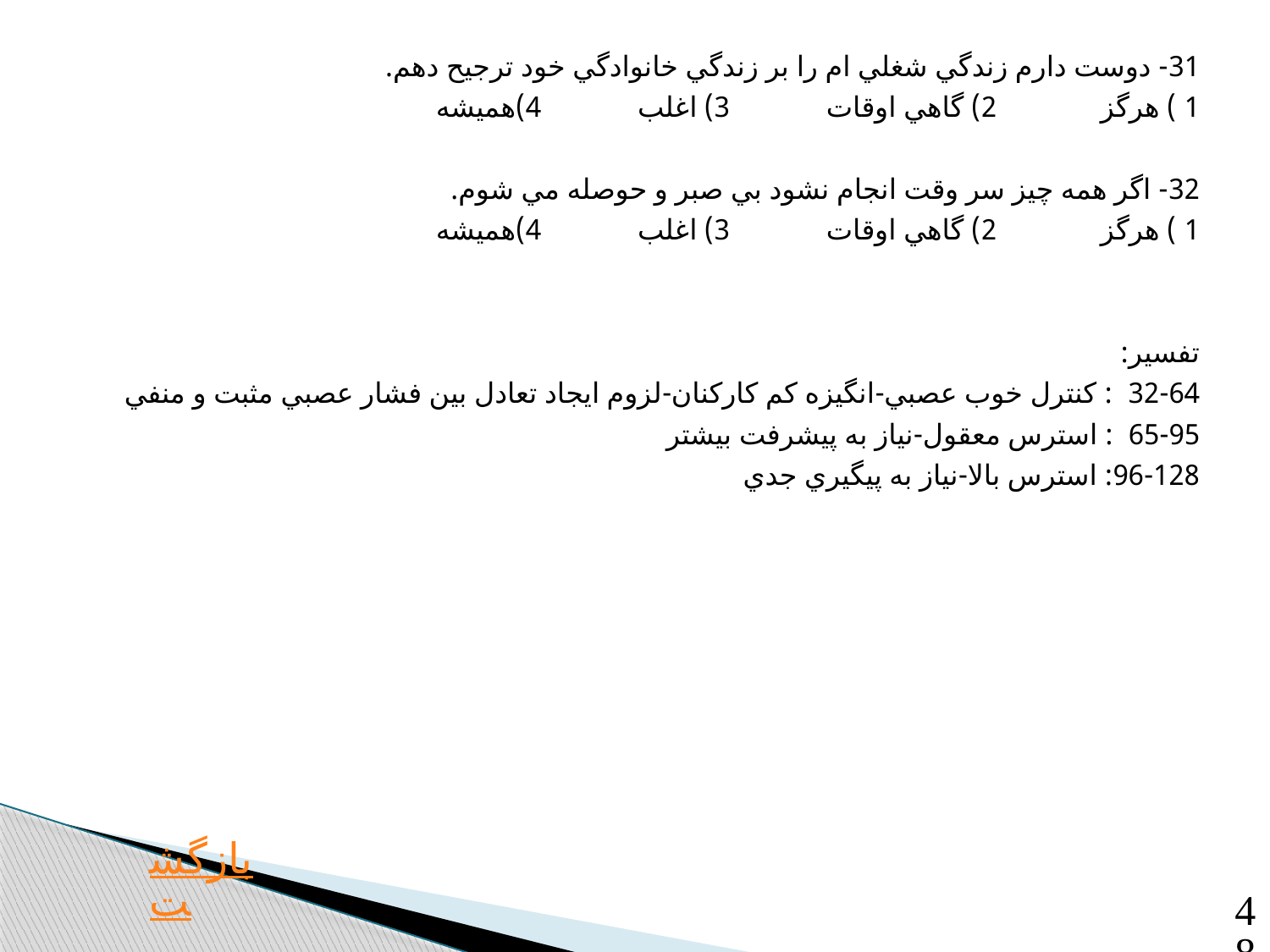

31- دوست دارم زندگي شغلي ام را بر زندگي خانوادگي خود ترجيح دهم.
1 ) هرگز              2) گاهي اوقات             3) اغلب             4)هميشه

32- اگر همه چيز سر وقت انجام نشود بي صبر و حوصله مي شوم.
1 ) هرگز              2) گاهي اوقات             3) اغلب             4)هميشه

تفسير:
32-64  : كنترل خوب عصبي-انگيزه كم كاركنان-لزوم ايجاد تعادل بين فشار عصبي مثبت و منفي
65-95  : استرس معقول-نياز به پيشرفت بيشتر
96-128: استرس بالا-نياز به پيگيري جدي
بازگشت
48